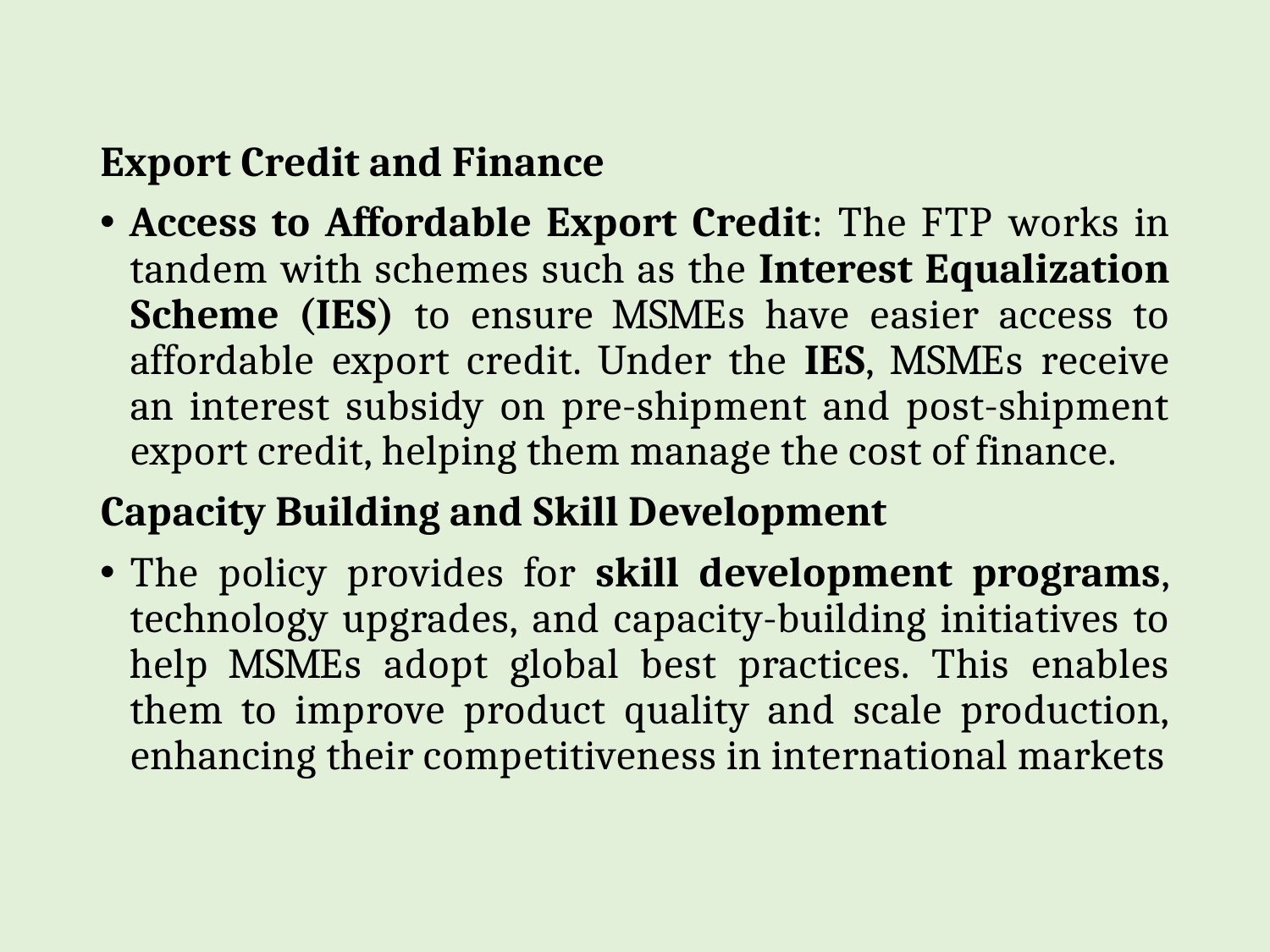

Export Credit and Finance
Access to Affordable Export Credit: The FTP works in tandem with schemes such as the Interest Equalization Scheme (IES) to ensure MSMEs have easier access to affordable export credit. Under the IES, MSMEs receive an interest subsidy on pre-shipment and post-shipment export credit, helping them manage the cost of finance.
Capacity Building and Skill Development
The policy provides for skill development programs, technology upgrades, and capacity-building initiatives to help MSMEs adopt global best practices. This enables them to improve product quality and scale production, enhancing their competitiveness in international markets